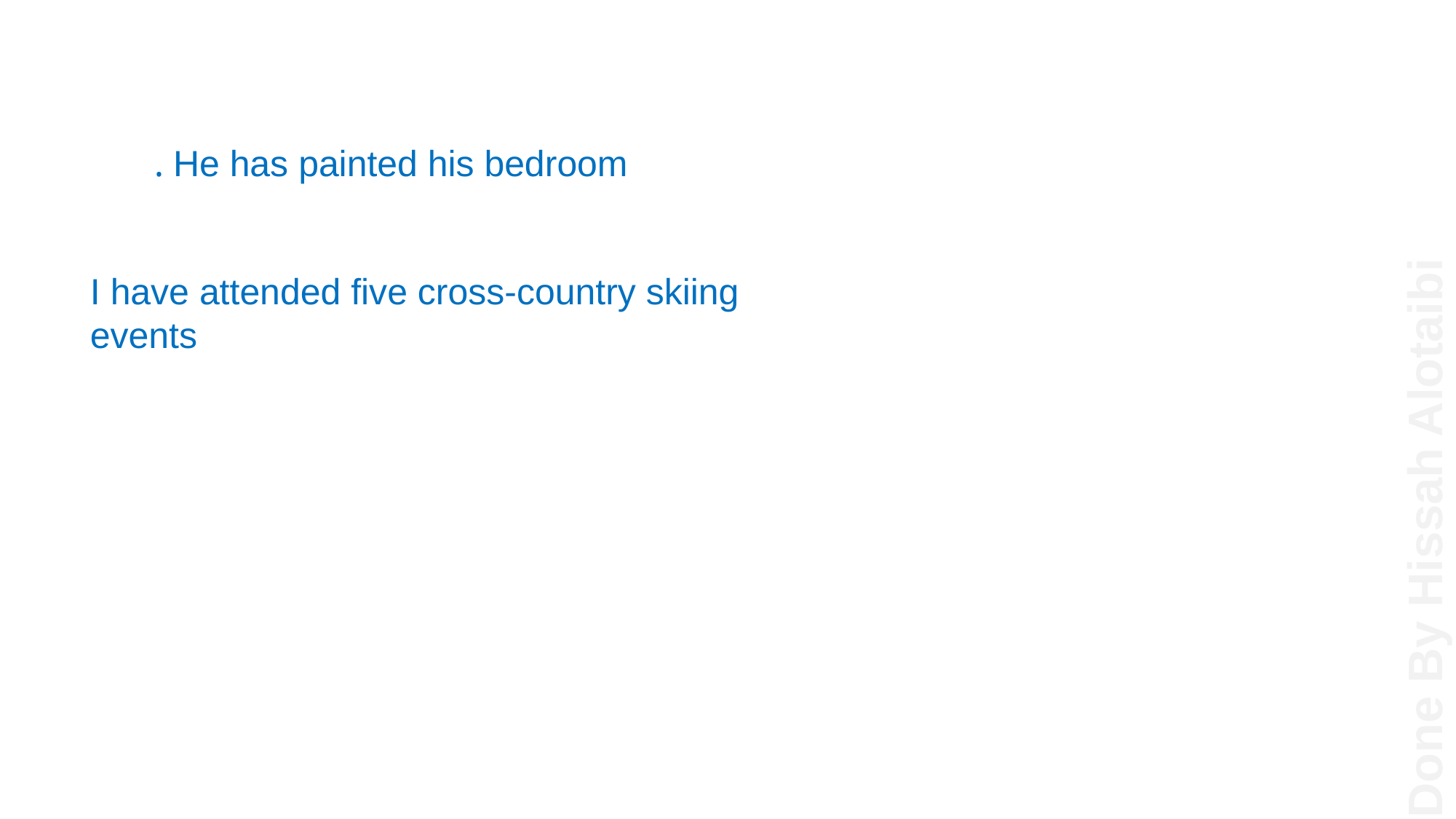

He has painted his bedroom .
I have attended five cross-country skiing events